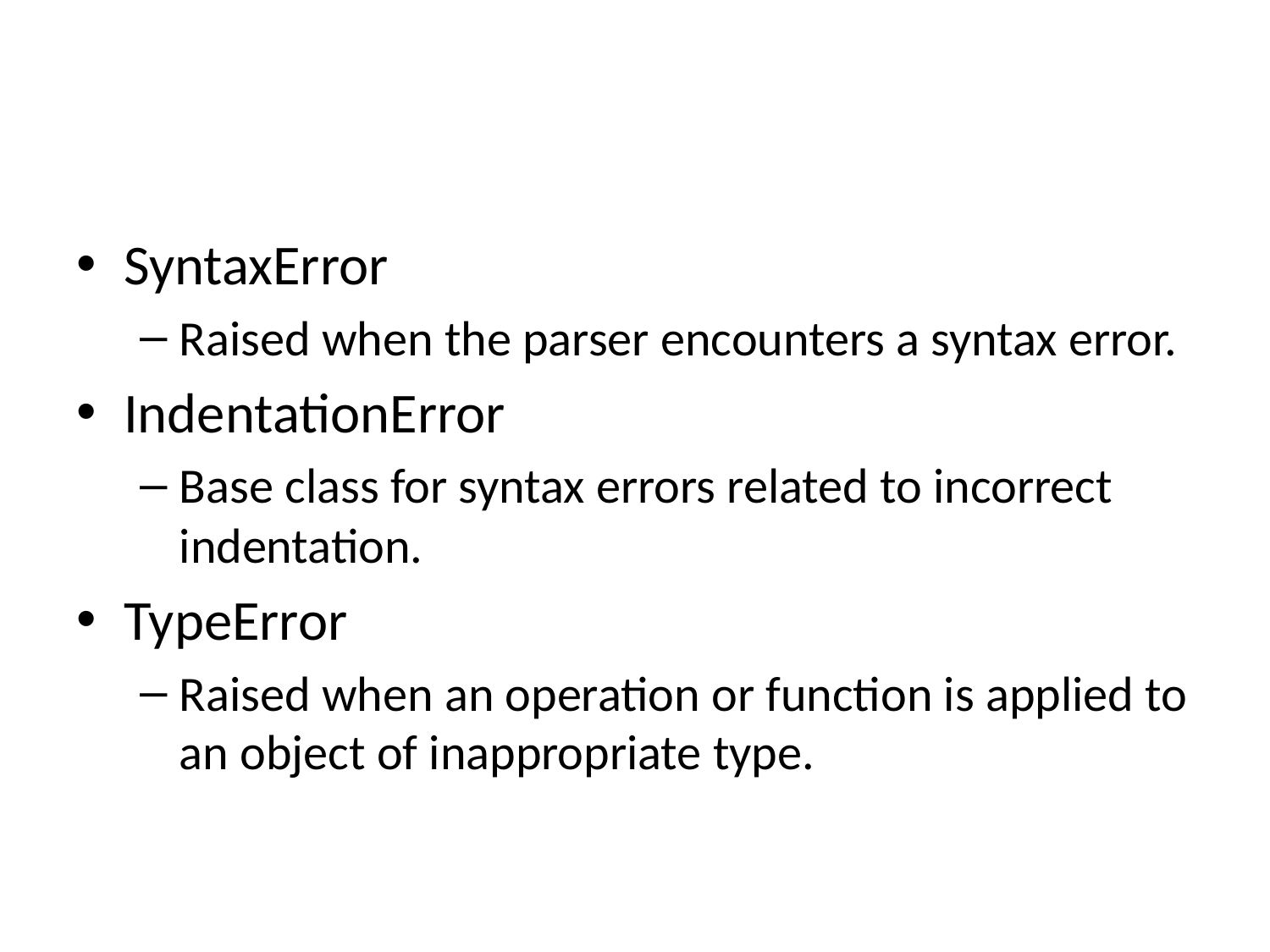

#
SyntaxError
Raised when the parser encounters a syntax error.
IndentationError
Base class for syntax errors related to incorrect indentation.
TypeError
Raised when an operation or function is applied to an object of inappropriate type.